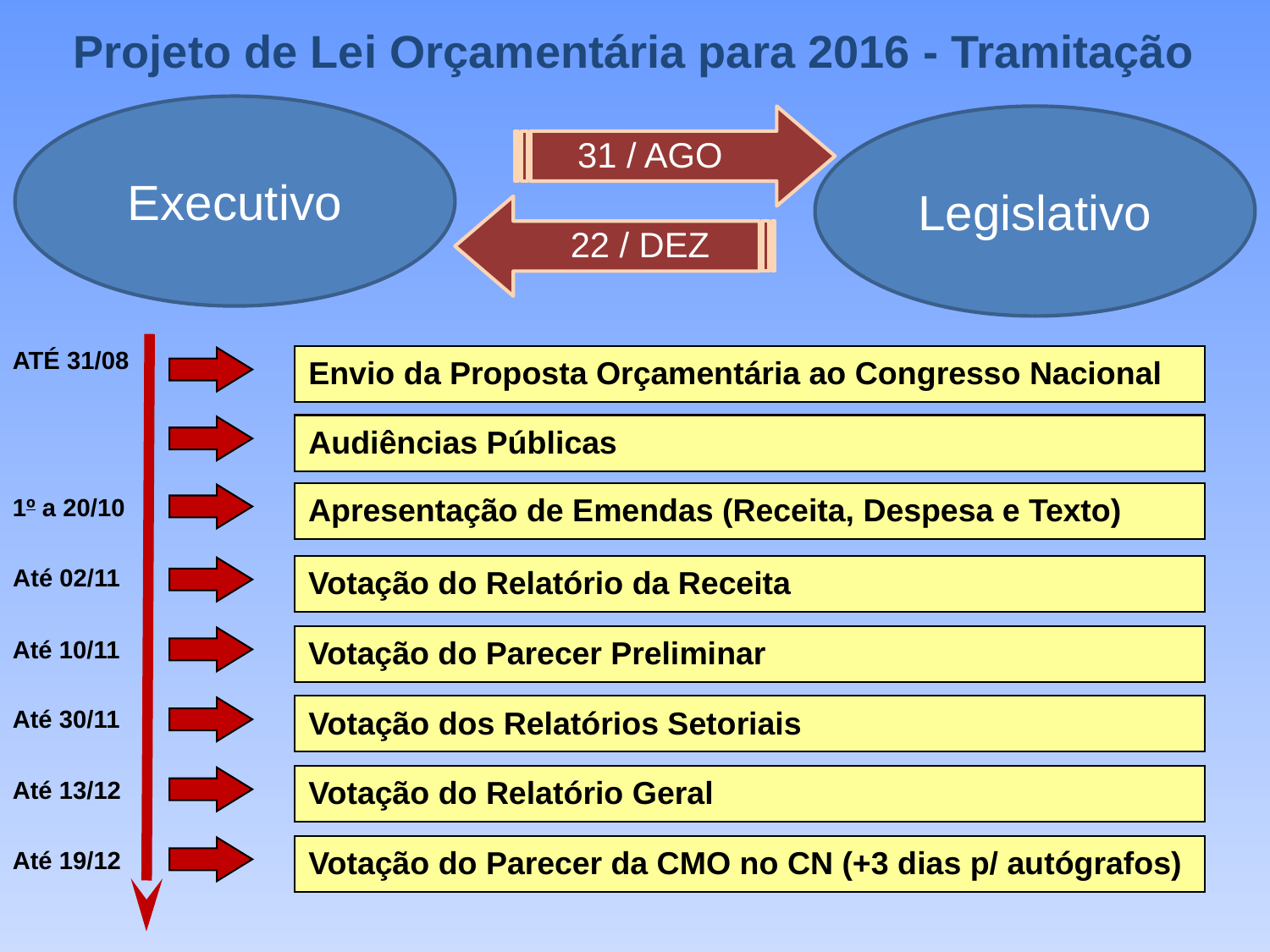

Projeto de Lei Orçamentária para 2016 - Tramitação
Executivo

Legislativo
31 / AGO

22 / DEZ

ATÉ 31/08

Envio da Proposta Orçamentária ao Congresso Nacional

Audiências Públicas

Apresentação de Emendas (Receita, Despesa e Texto)

1º a 20/10

Votação do Relatório da Receita

Até 02/11

Votação do Parecer Preliminar

Até 10/11

Votação dos Relatórios Setoriais

Até 30/11

Votação do Relatório Geral

Até 13/12

Votação do Parecer da CMO no CN (+3 dias p/ autógrafos)

Até 19/12